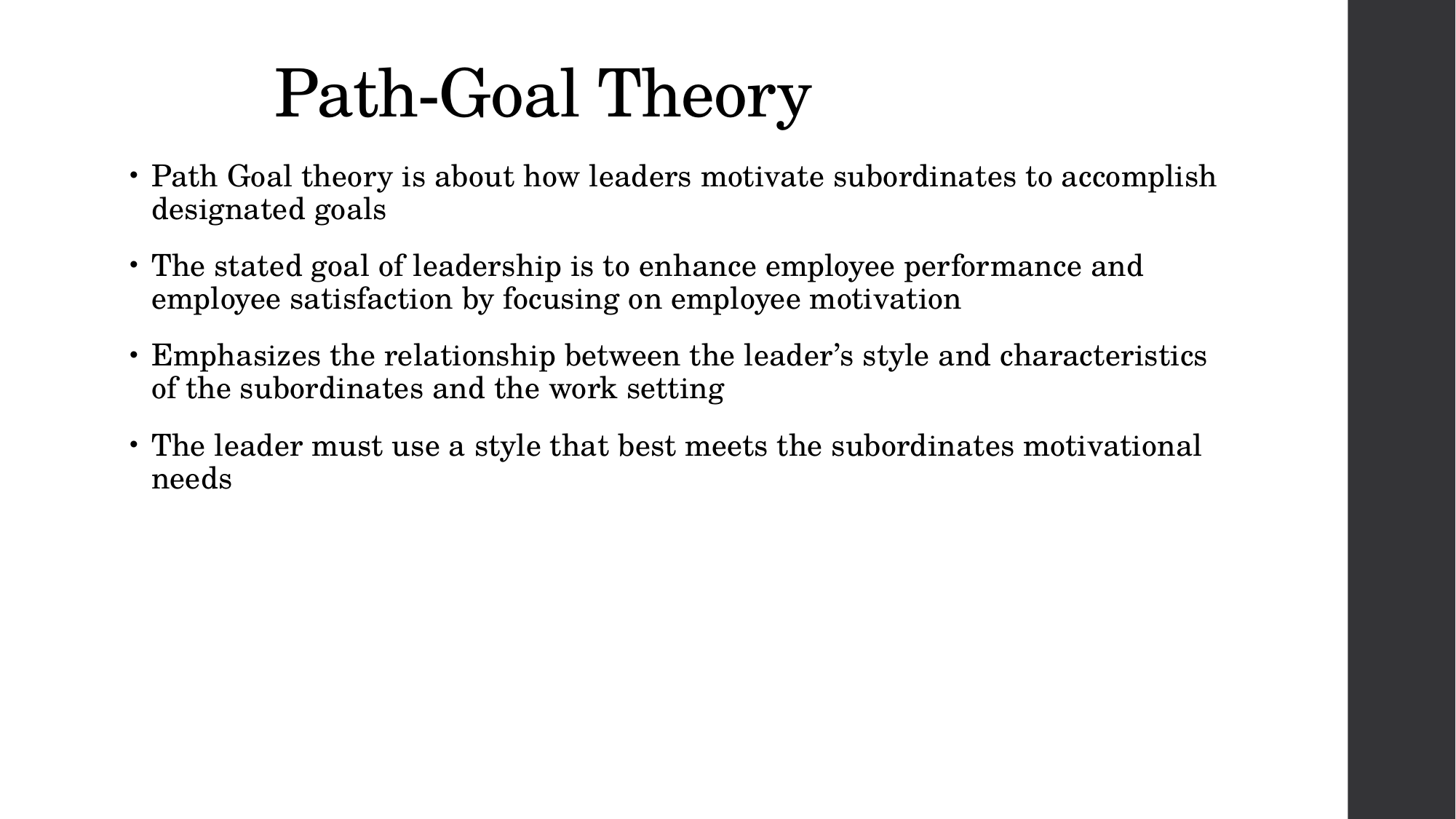

# Path-Goal Theory
Path Goal theory is about how leaders motivate subordinates to accomplish designated goals
The stated goal of leadership is to enhance employee performance and employee satisfaction by focusing on employee motivation
Emphasizes the relationship between the leader’s style and characteristics of the subordinates and the work setting
The leader must use a style that best meets the subordinates motivational needs